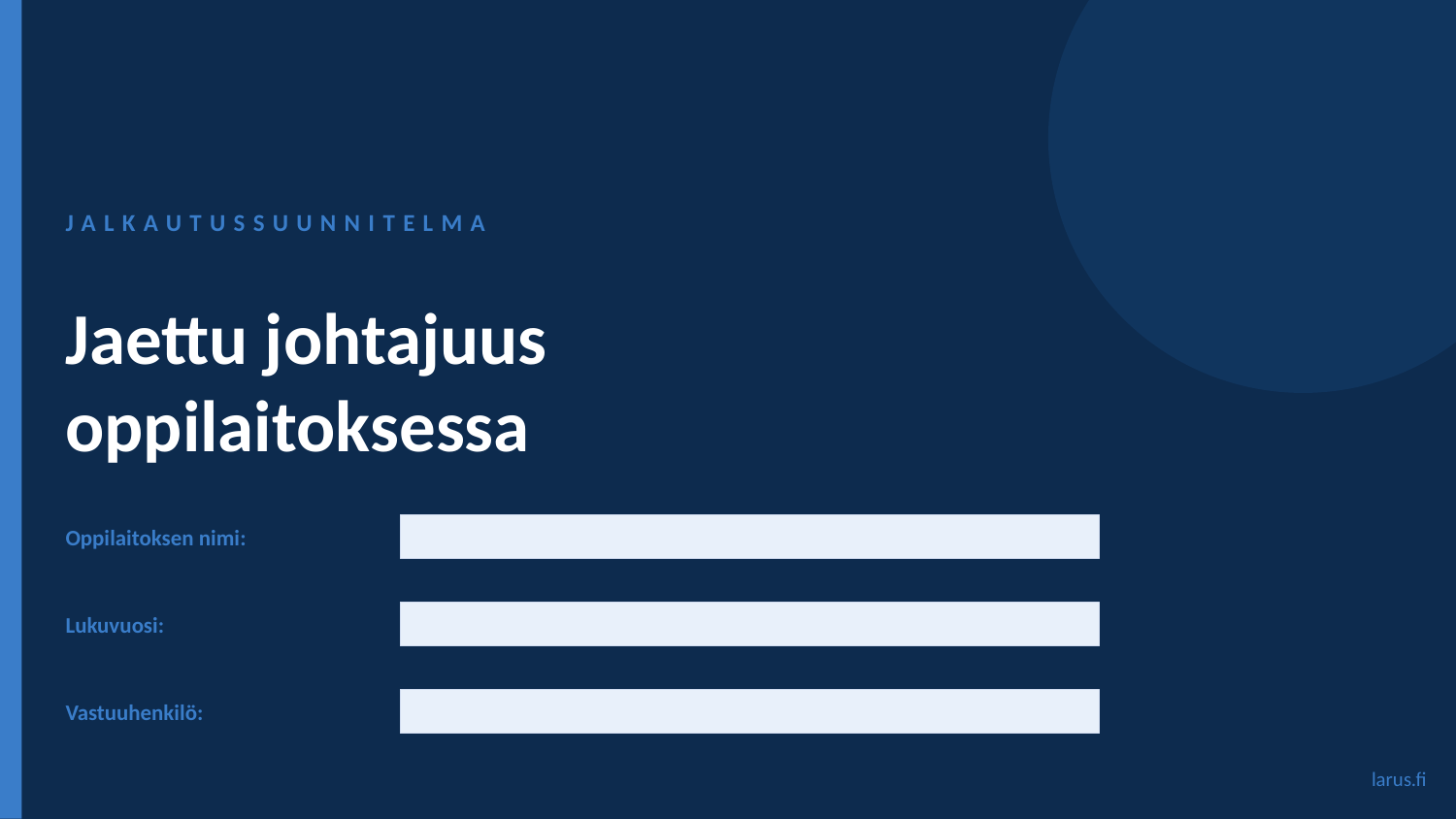

JALKAUTUSSUUNNITELMA
Jaettu johtajuus
oppilaitoksessa
Oppilaitoksen nimi:

Lukuvuosi:

Vastuuhenkilö:

larus.fi